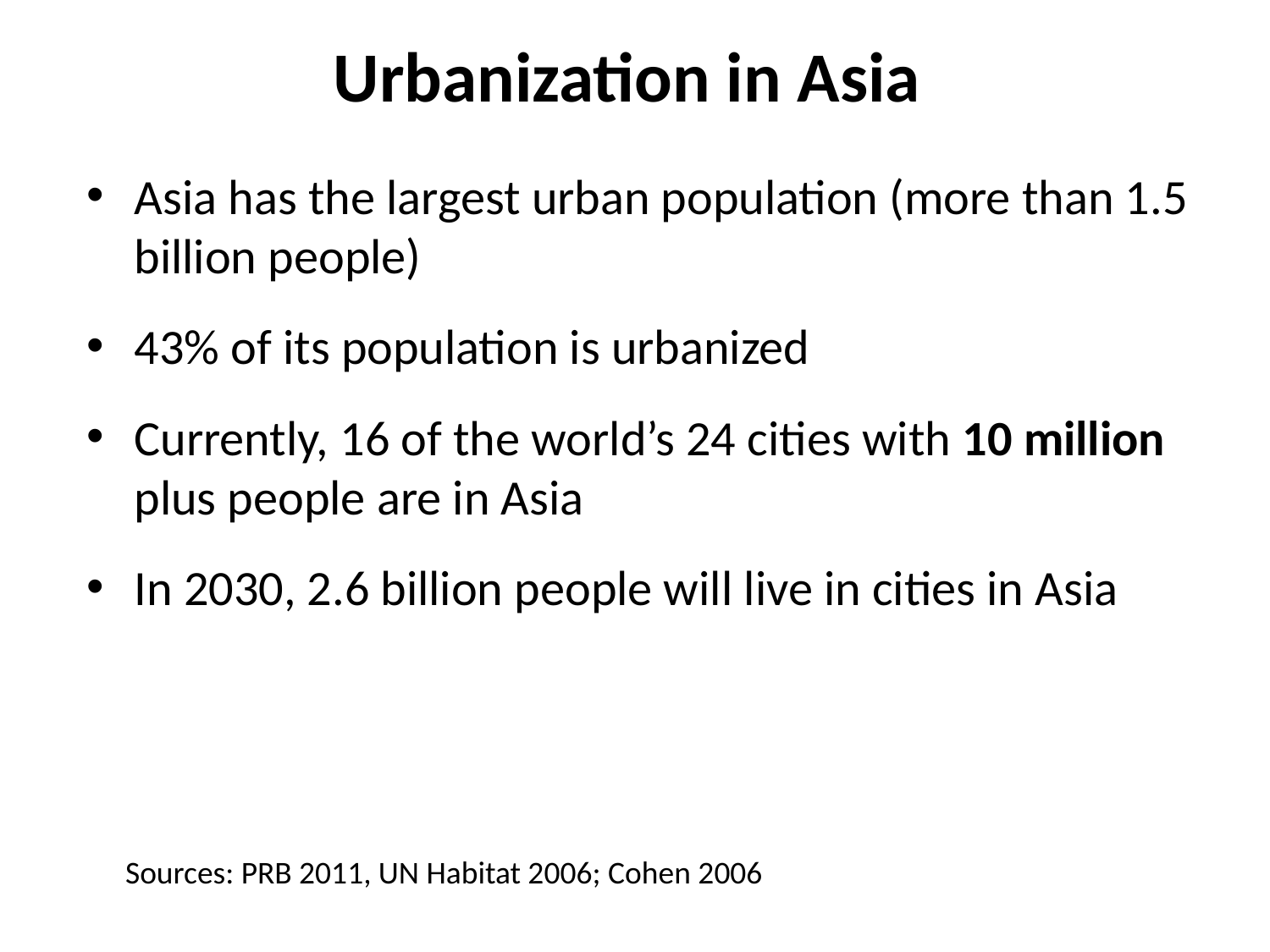

# Urbanization in Asia
Asia has the largest urban population (more than 1.5 billion people)
43% of its population is urbanized
Currently, 16 of the world’s 24 cities with 10 million plus people are in Asia
In 2030, 2.6 billion people will live in cities in Asia
 Sources: PRB 2011, UN Habitat 2006; Cohen 2006